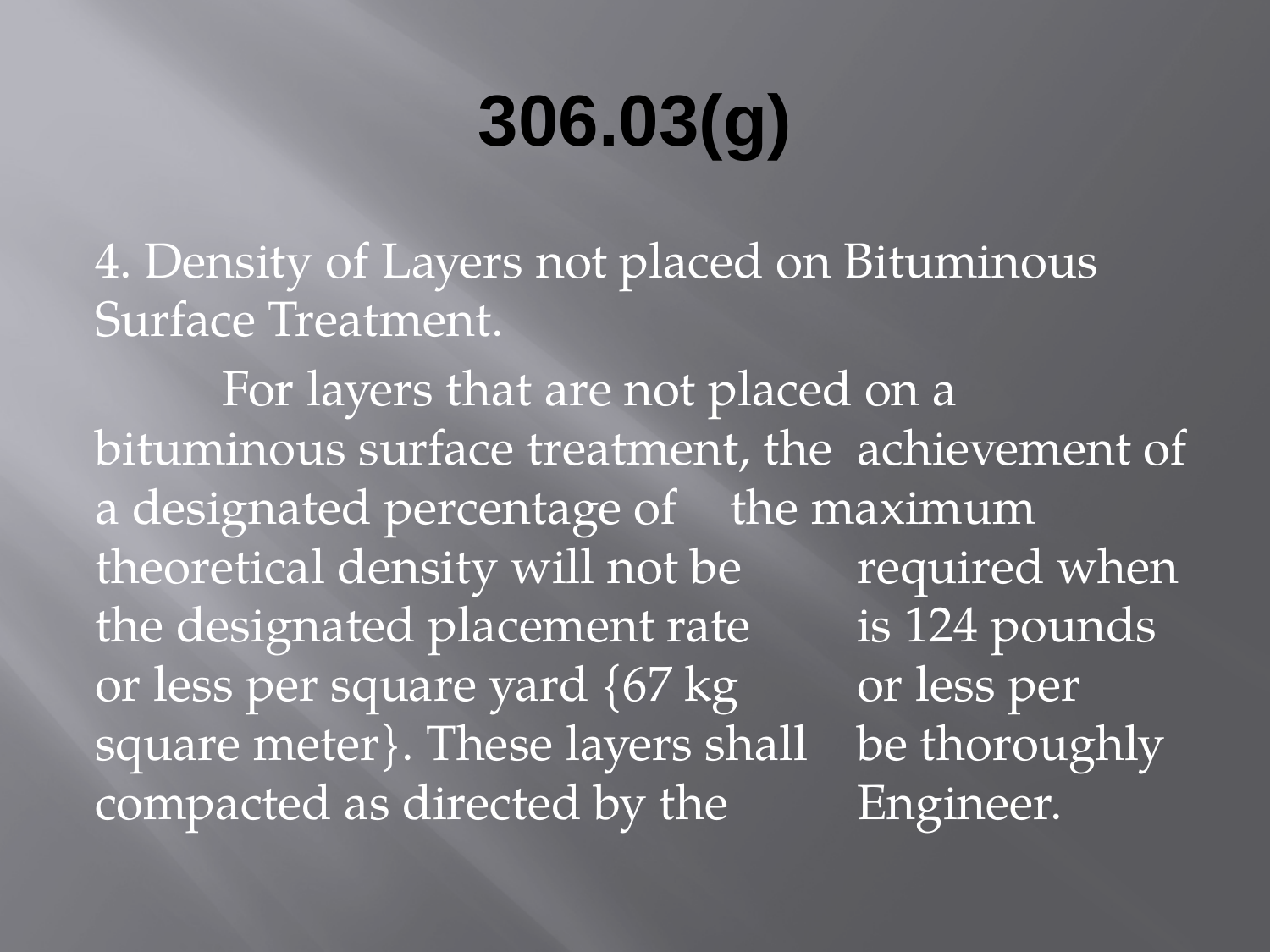

# 306.03(g)
4. Density of Layers not placed on Bituminous Surface Treatment.
	For layers that are not placed on a 	bituminous surface treatment, the 	achievement of a designated percentage of 	the maximum theoretical density will not be 	required when the designated placement rate 	is 124 pounds or less per square yard {67 kg 	or less per square meter}. These layers shall 	be thoroughly compacted as directed by the 	Engineer.